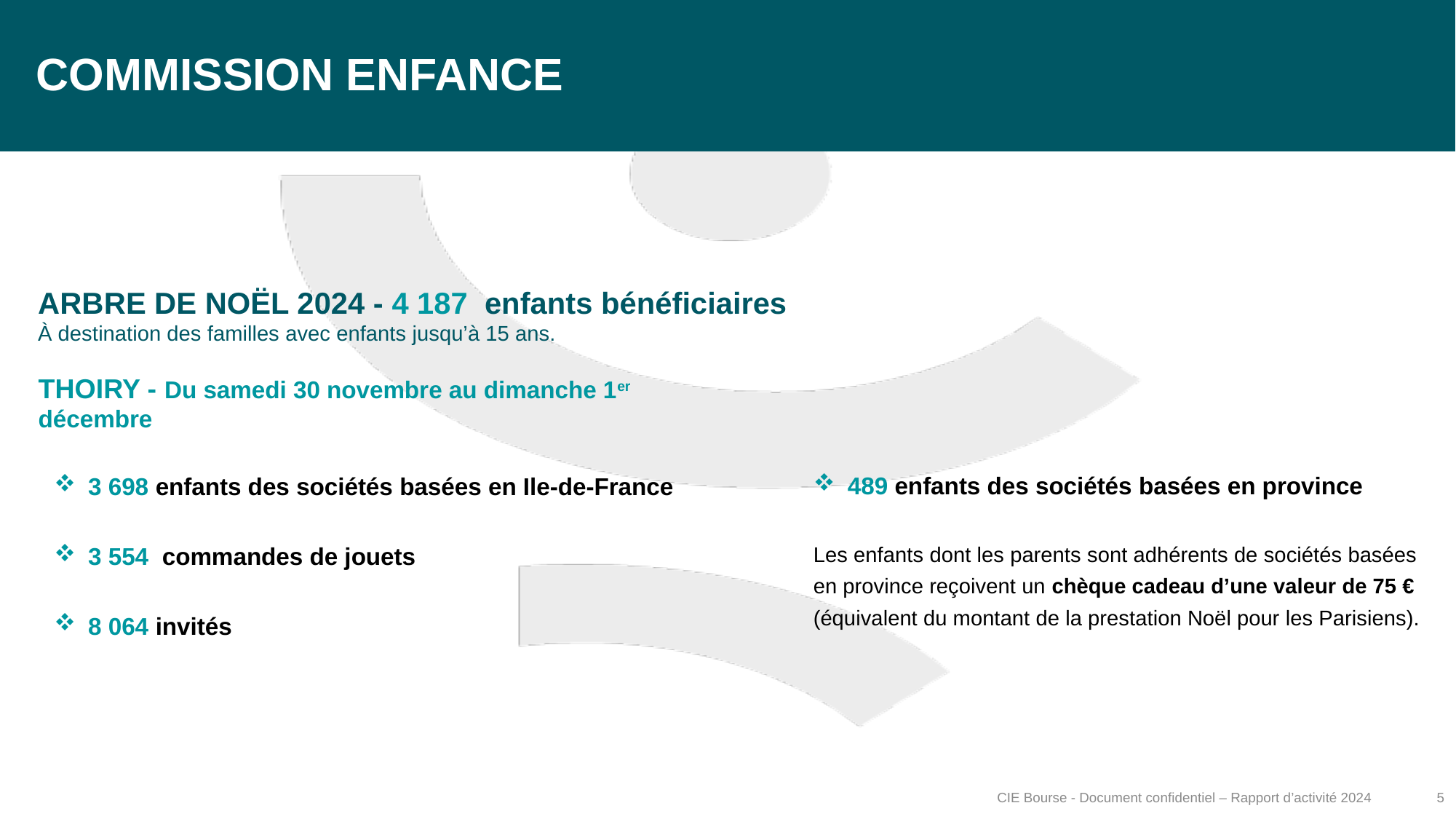

COMMISSION ENFANCE
ARBRE DE NOËL 2024 - 4 187  enfants bénéficiaires
À destination des familles avec enfants jusqu’à 15 ans.
THOIRY - Du samedi 30 novembre au dimanche 1er décembre

3 698 enfants des sociétés basées en Ile-de-France

3 554  commandes de jouets

8 064 invités

489 enfants des sociétés basées en province

Les enfants dont les parents sont adhérents de sociétés basées en province reçoivent un chèque cadeau d’une valeur de 75 € (équivalent du montant de la prestation Noël pour les Parisiens).
CIE Bourse - Document confidentiel – Rapport d’activité 2024
5